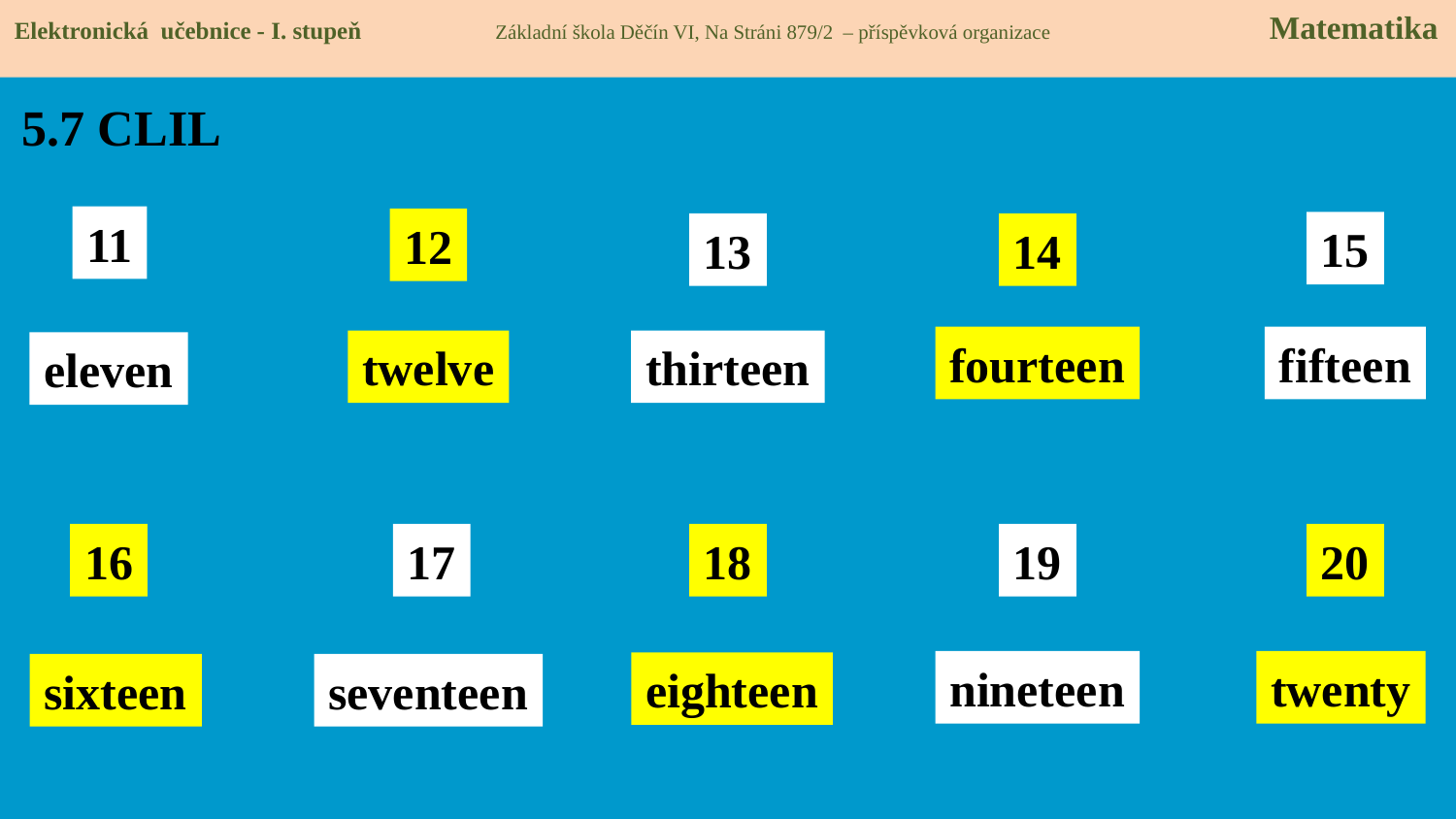

Elektronická  učebnice - I. stupeň                      Základní škola Děčín VI, Na Stráni 879/2  – příspěvková organizace                                           Matematika

# 5.7 CLIL
11
12
15
13
14
fifteen
fourteen
thirteen
twelve
eleven
20
19
17
16
18

twenty
nineteen
eighteen
sixteen
seventeen